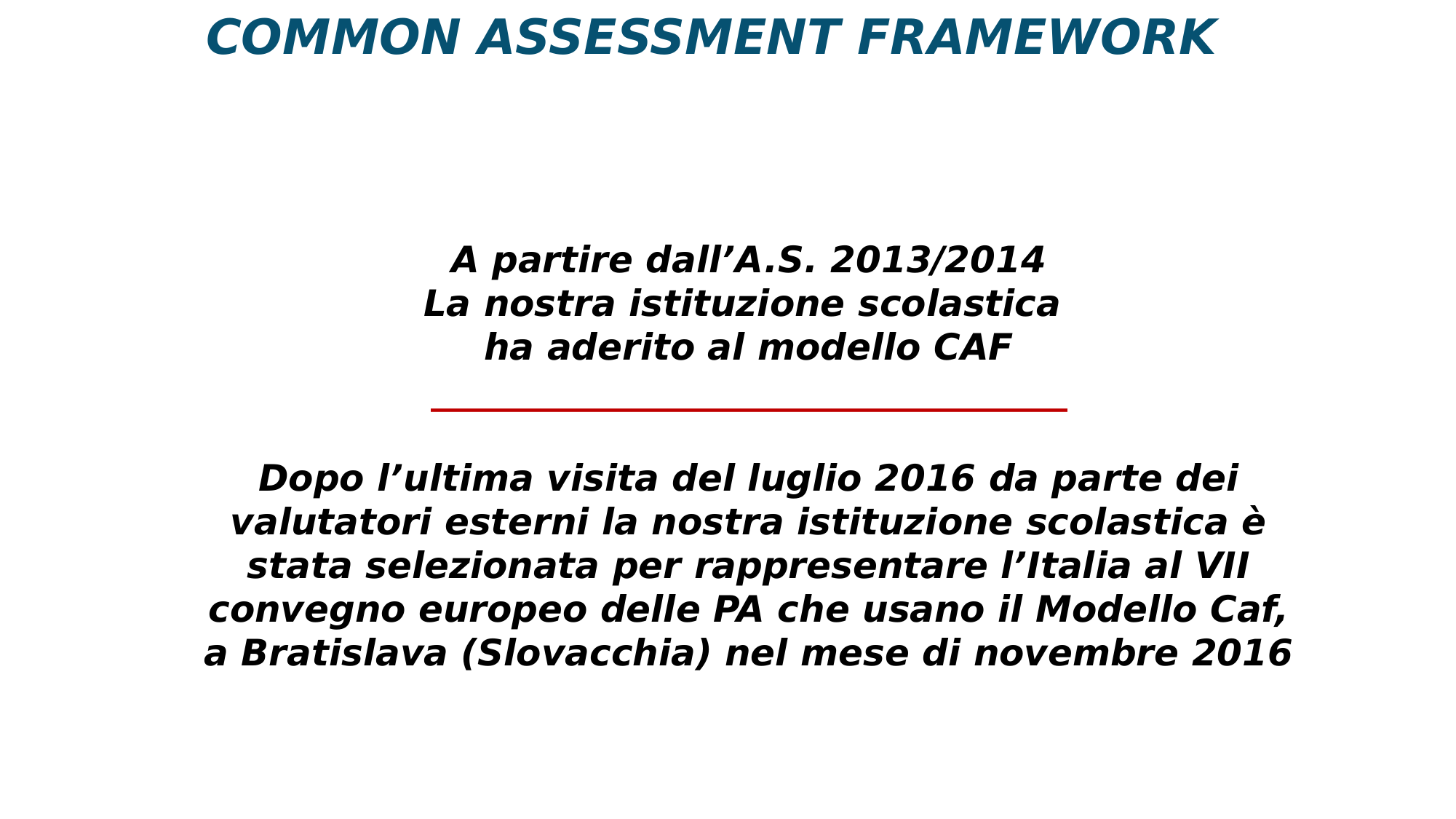

COMMON ASSESSMENT FRAMEWORK
A partire dall’A.S. 2013/2014
La nostra istituzione scolastica
ha aderito al modello CAF
___________________________________

Dopo l’ultima visita del luglio 2016 da parte dei valutatori esterni la nostra istituzione scolastica è stata selezionata per rappresentare l’Italia al VII convegno europeo delle PA che usano il Modello Caf, a Bratislava (Slovacchia) nel mese di novembre 2016